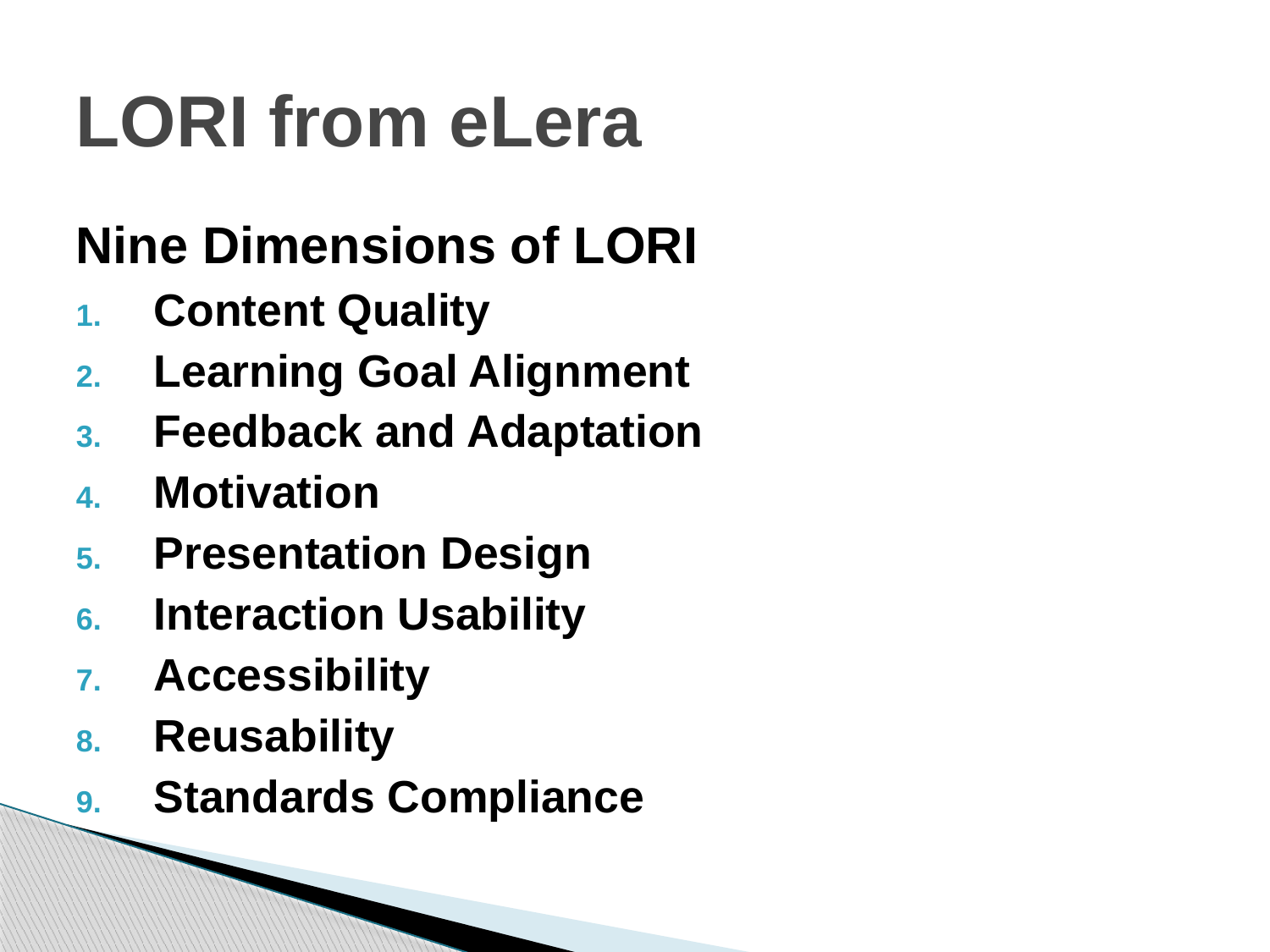

# LORI from eLera
Nine Dimensions of LORI
Content Quality
Learning Goal Alignment
Feedback and Adaptation
Motivation
Presentation Design
Interaction Usability
Accessibility
Reusability
Standards Compliance